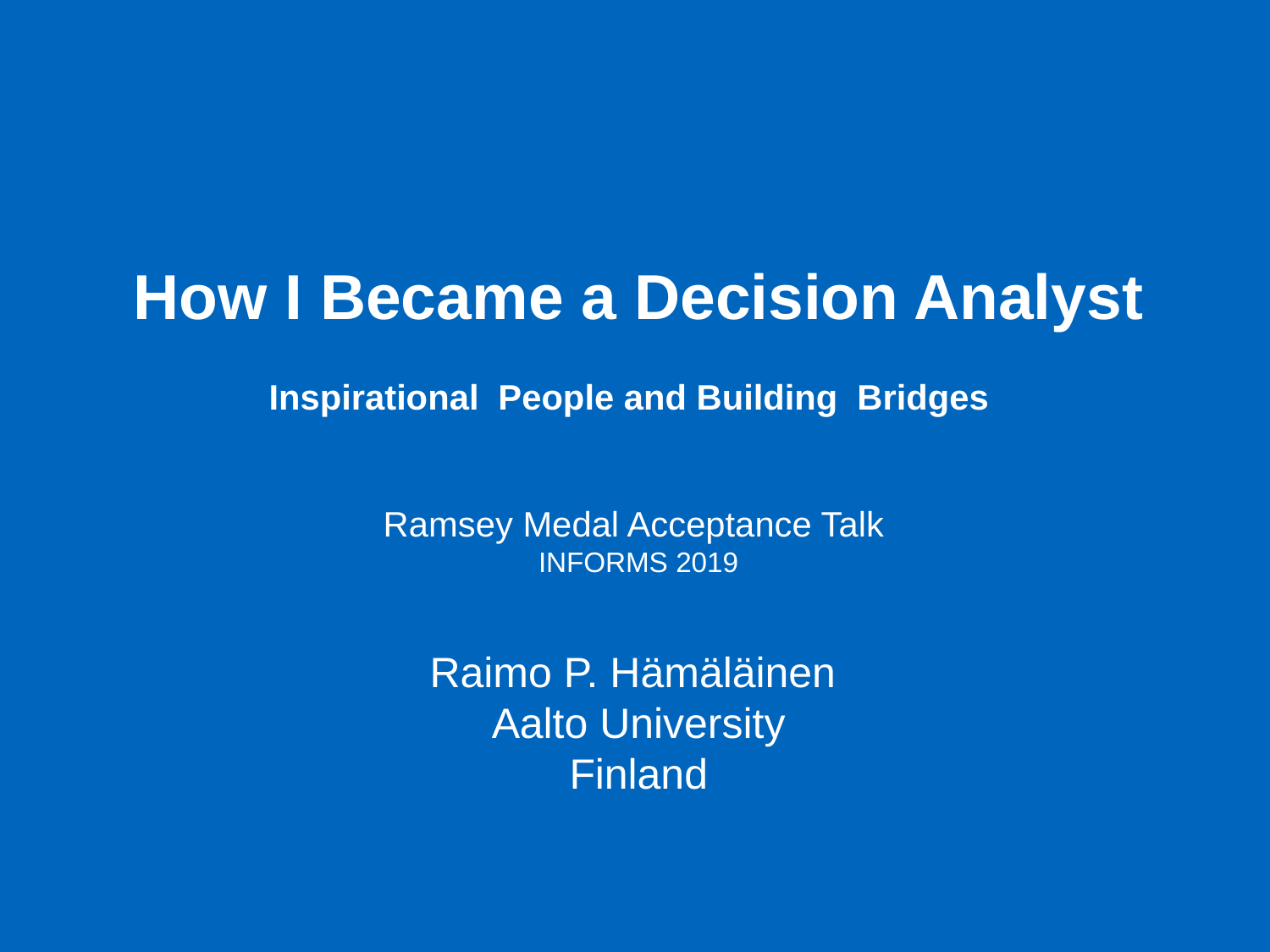

# How I Became a Decision Analyst Inspirational  People and Building  Bridges Ramsey Medal Acceptance Talk INFORMS 2019 Raimo P. Hämäläinen Aalto University Finland